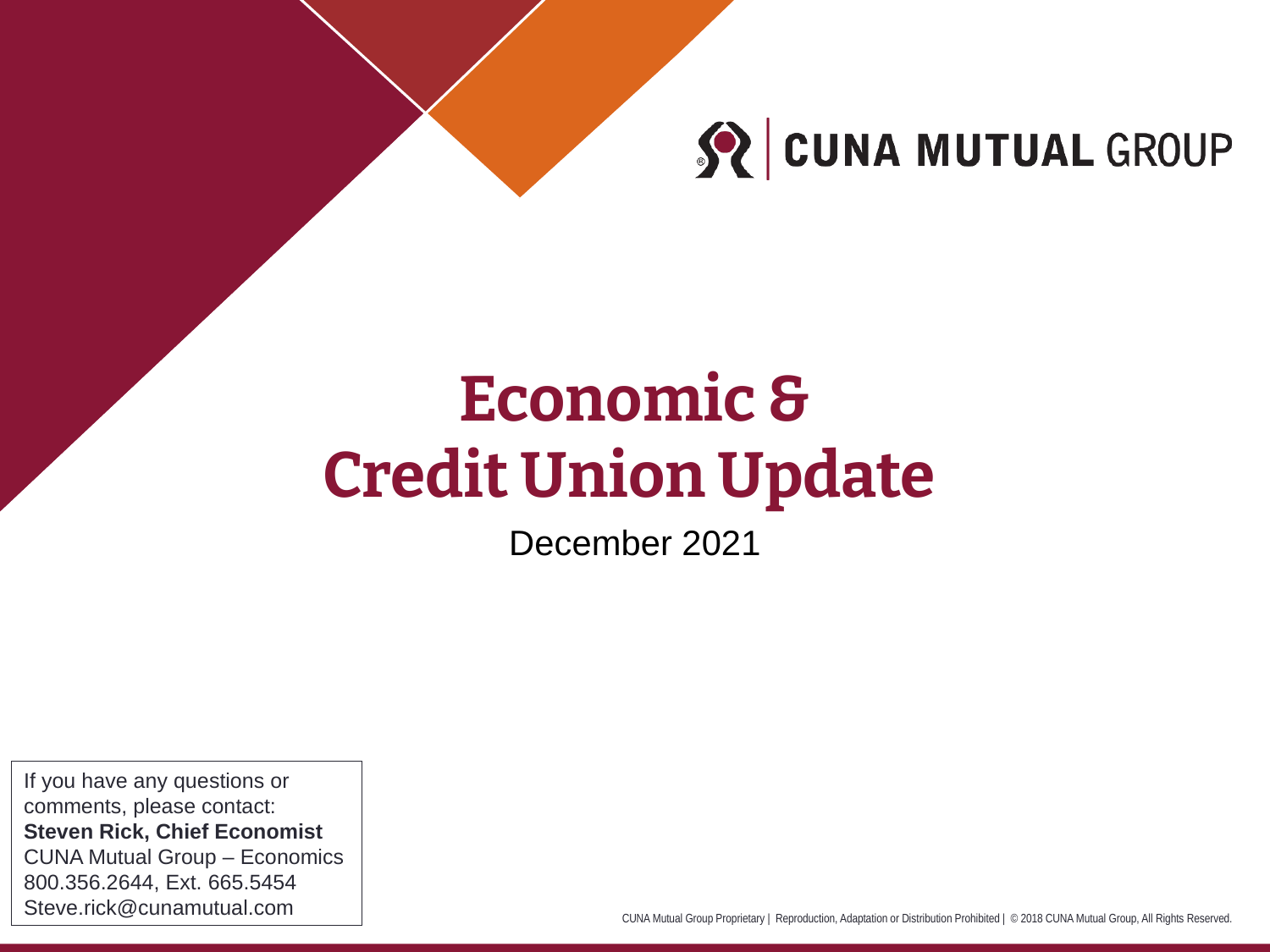

# Economic & Credit Union Update
December 2021
If you have any questions or comments, please contact:
Steven Rick, Chief Economist
CUNA Mutual Group – Economics
800.356.2644, Ext. 665.5454
Steve.rick@cunamutual.com